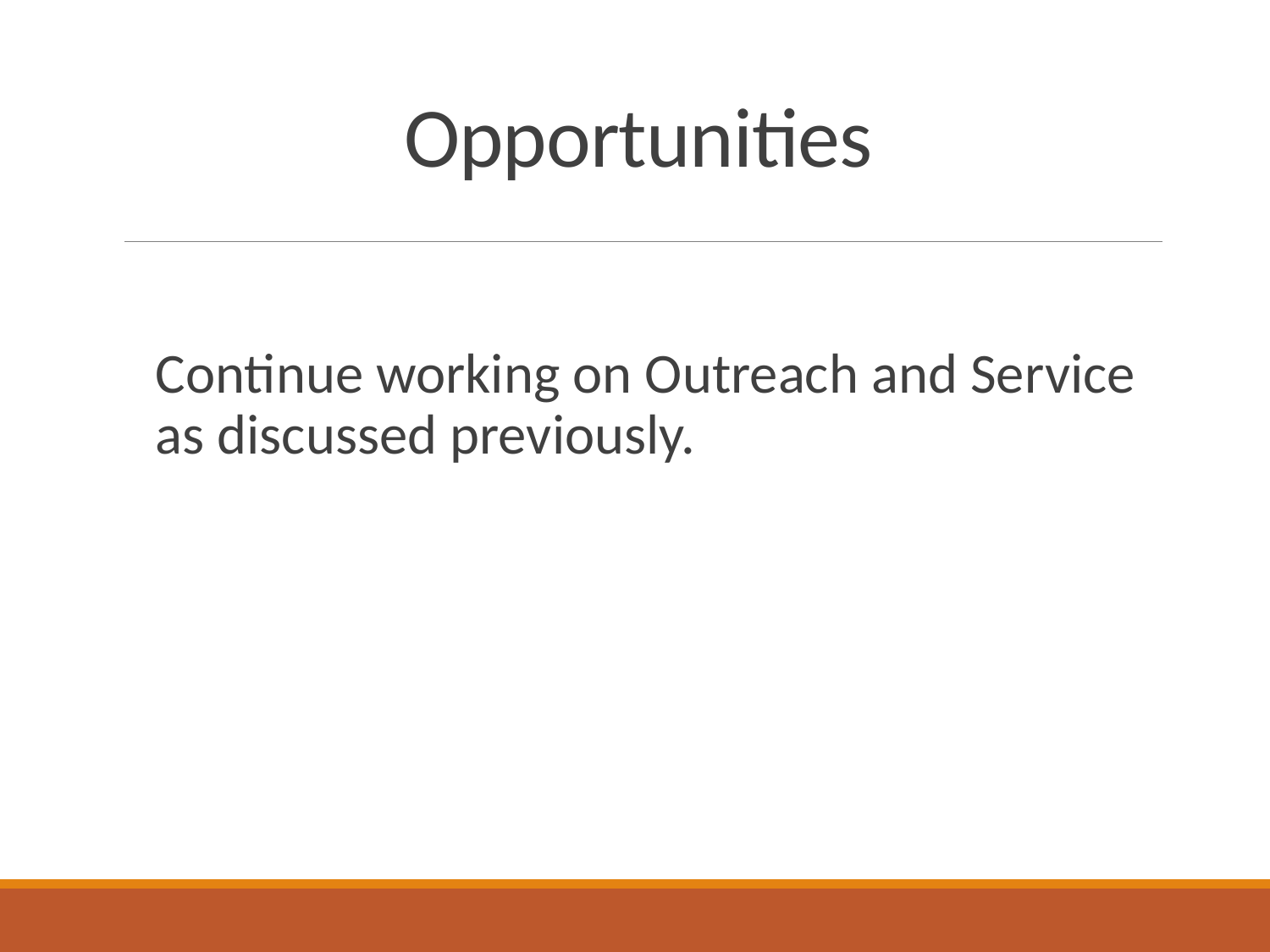

# Opportunities

Continue working on Outreach and Service as discussed previously.